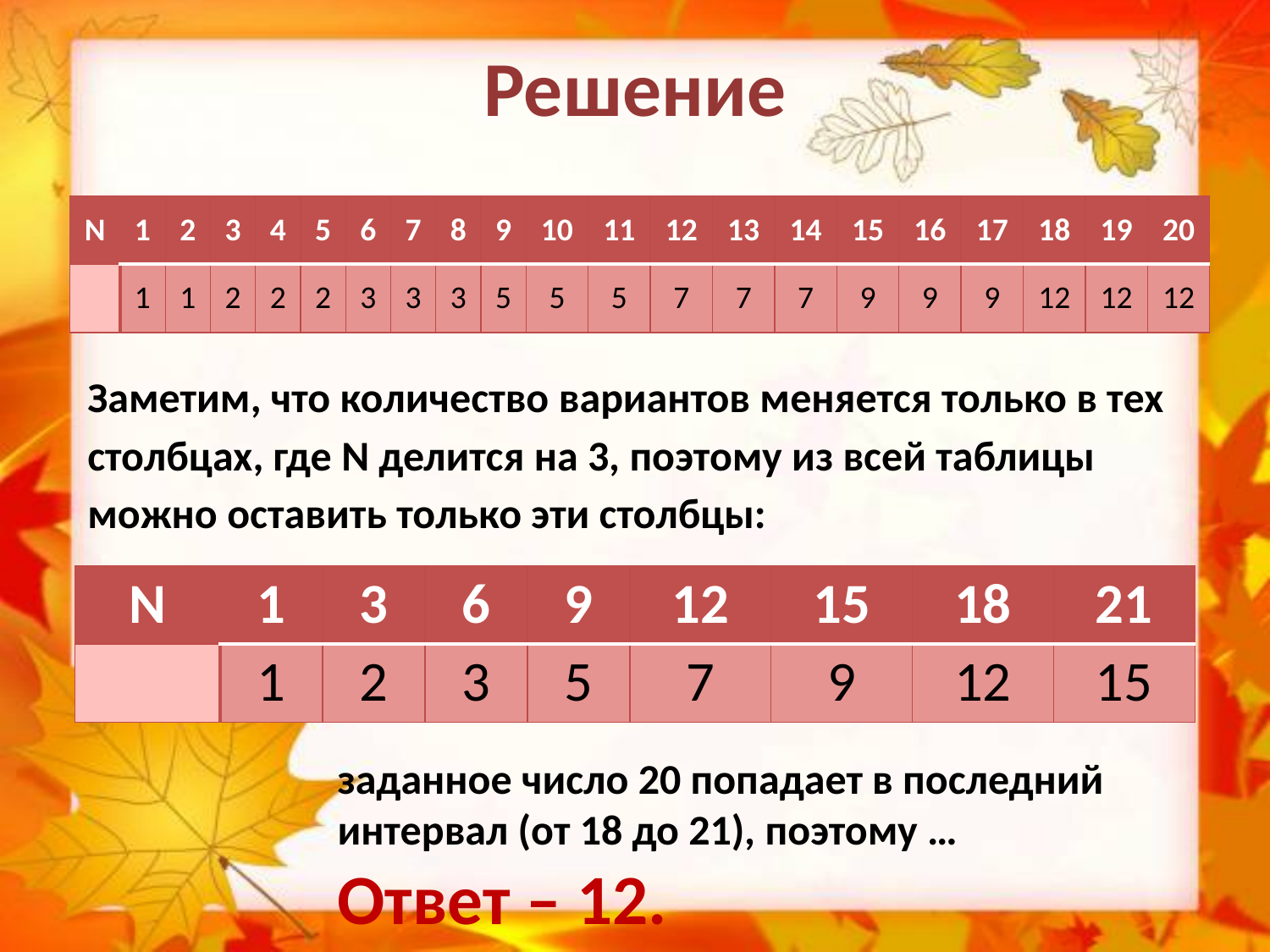

# Решение
| N | 1 | 2 | 3 | 4 | 5 | 6 | 7 | 8 | 9 | 10 | 11 | 12 | 13 | 14 | 15 | 16 | 17 | 18 | 19 | 20 |
| --- | --- | --- | --- | --- | --- | --- | --- | --- | --- | --- | --- | --- | --- | --- | --- | --- | --- | --- | --- | --- |
|  | 1 | 1 | 2 | 2 | 2 | 3 | 3 | 3 | 5 | 5 | 5 | 7 | 7 | 7 | 9 | 9 | 9 | 12 | 12 | 12 |
Заметим, что количество вариантов меняется только в тех столбцах, где N делится на 3, поэтому из всей таблицы можно оставить только эти столбцы:
| N | 1 | 3 | 6 | 9 | 12 | 15 | 18 | 21 |
| --- | --- | --- | --- | --- | --- | --- | --- | --- |
|  | 1 | 2 | 3 | 5 | 7 | 9 | 12 | 15 |
заданное число 20 попадает в последний интервал (от 18 до 21), поэтому …
Ответ – 12.